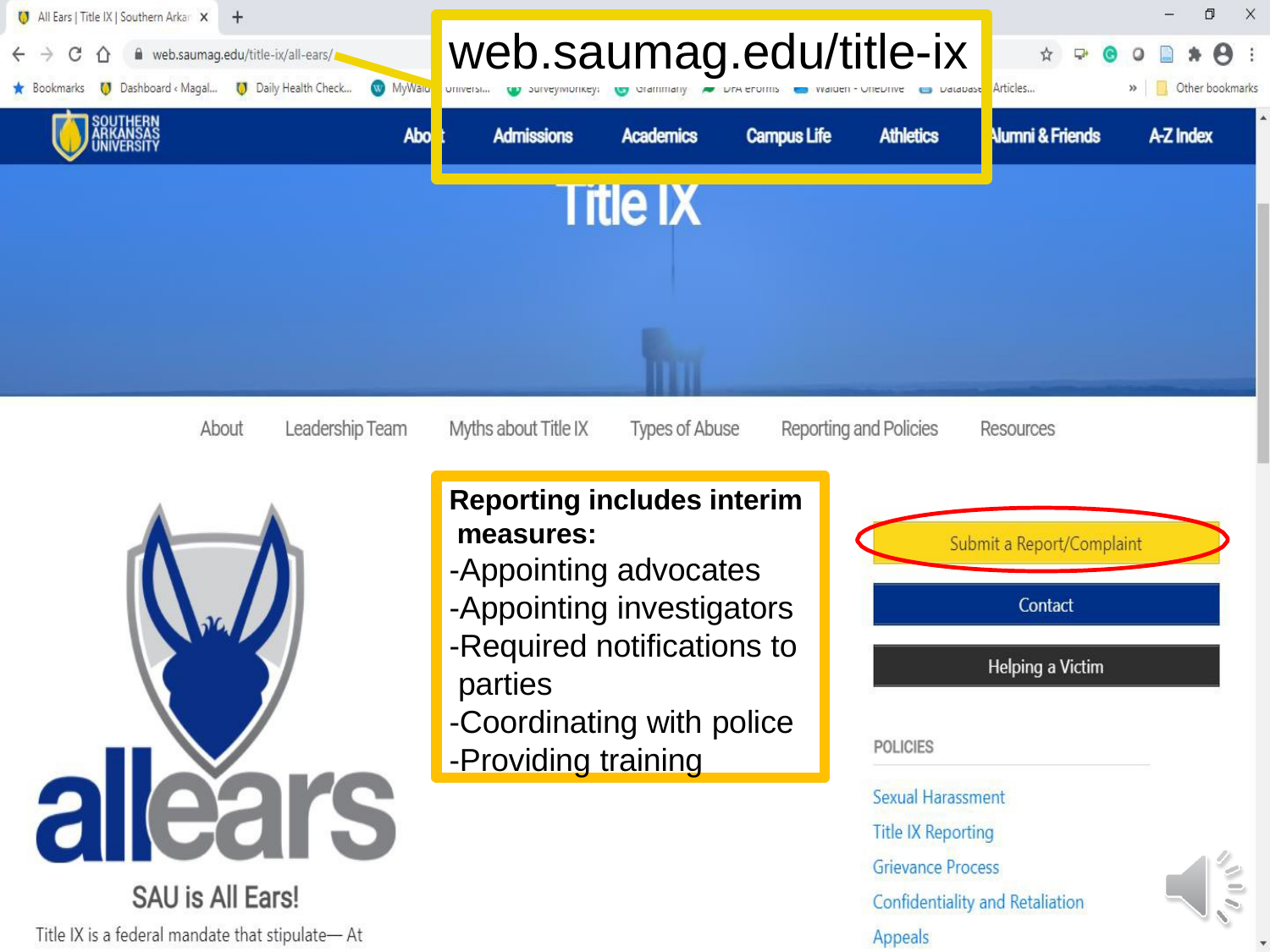

# web.saumag.edu/title-ix

Reporting includes interim  measures:
-Appointing advocates
-Appointing investigators
-Required notifications to  parties
-Coordinating with police
-Providing training